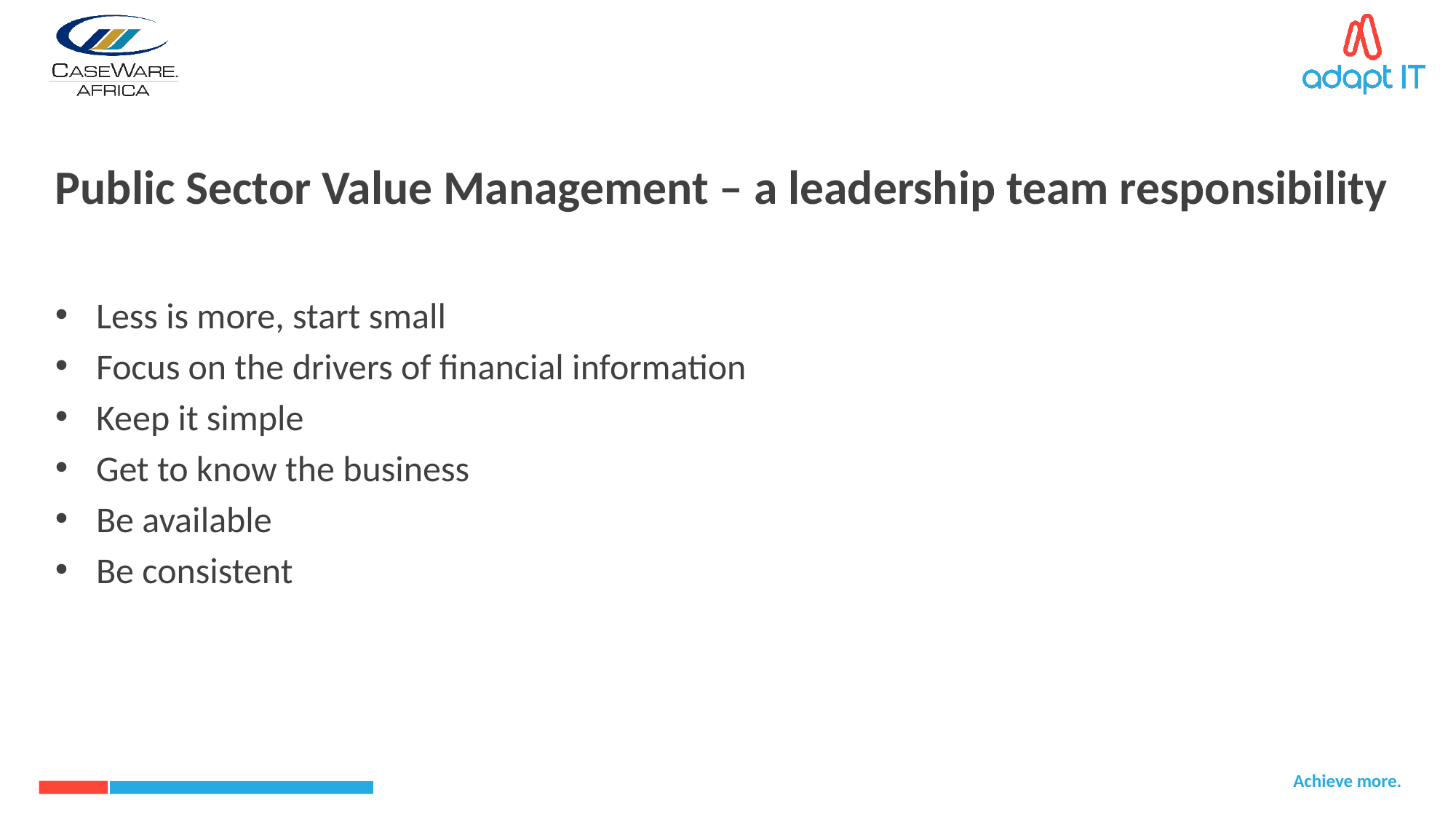

# Public Sector Value Management – a leadership team responsibility

Less is more, start small
Focus on the drivers of financial information
Keep it simple
Get to know the business
Be available
Be consistent